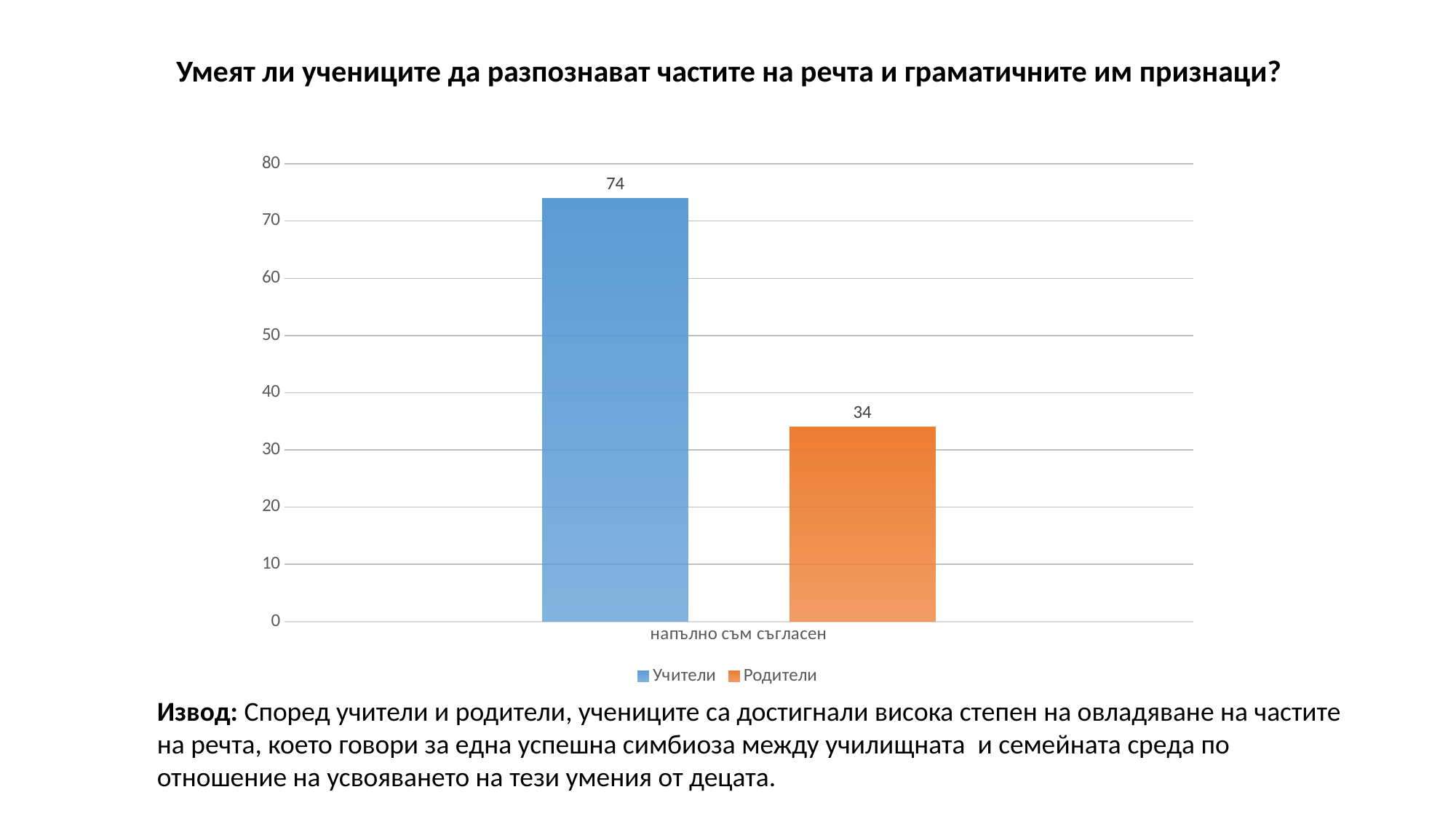

Умеят ли учениците да разпознават частите на речта и граматичните им признаци?

### Chart

| Category | Учители | Родители |
|---|---|---|
| напълно съм съгласен | 74.0 | 34.0 |
Извод: Според учители и родители, учениците са достигнали висока степен на овладяване на частите на речта, което говори за една успешна симбиоза между училищната  и семейната среда по отношение на усвояването на тези умения от децата.